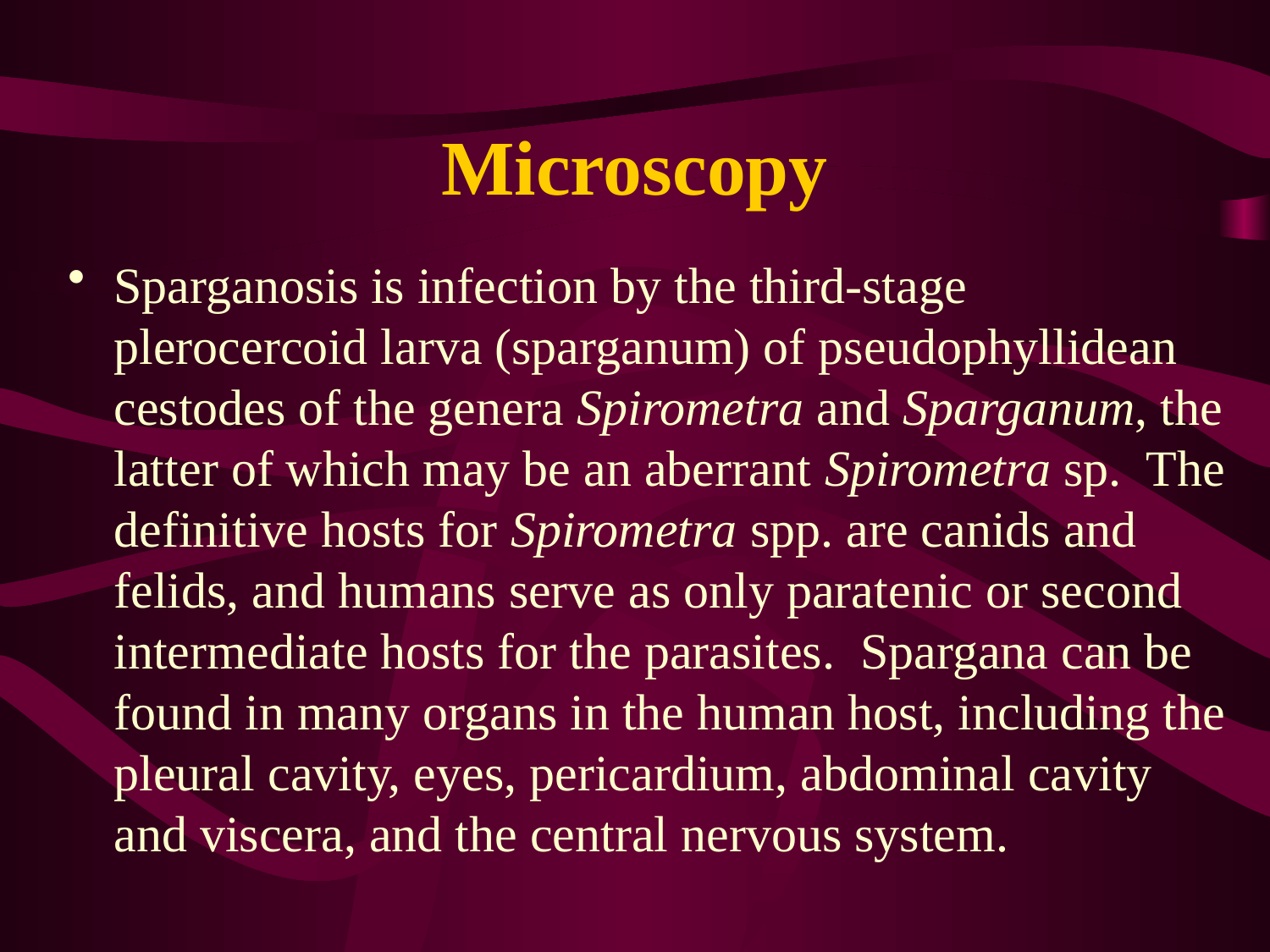

# Microscopy
Sparganosis is infection by the third-stage plerocercoid larva (sparganum) of pseudophyllidean cestodes of the genera Spirometra and Sparganum, the latter of which may be an aberrant Spirometra sp.  The definitive hosts for Spirometra spp. are canids and felids, and humans serve as only paratenic or second intermediate hosts for the parasites.  Spargana can be found in many organs in the human host, including the pleural cavity, eyes, pericardium, abdominal cavity and viscera, and the central nervous system.